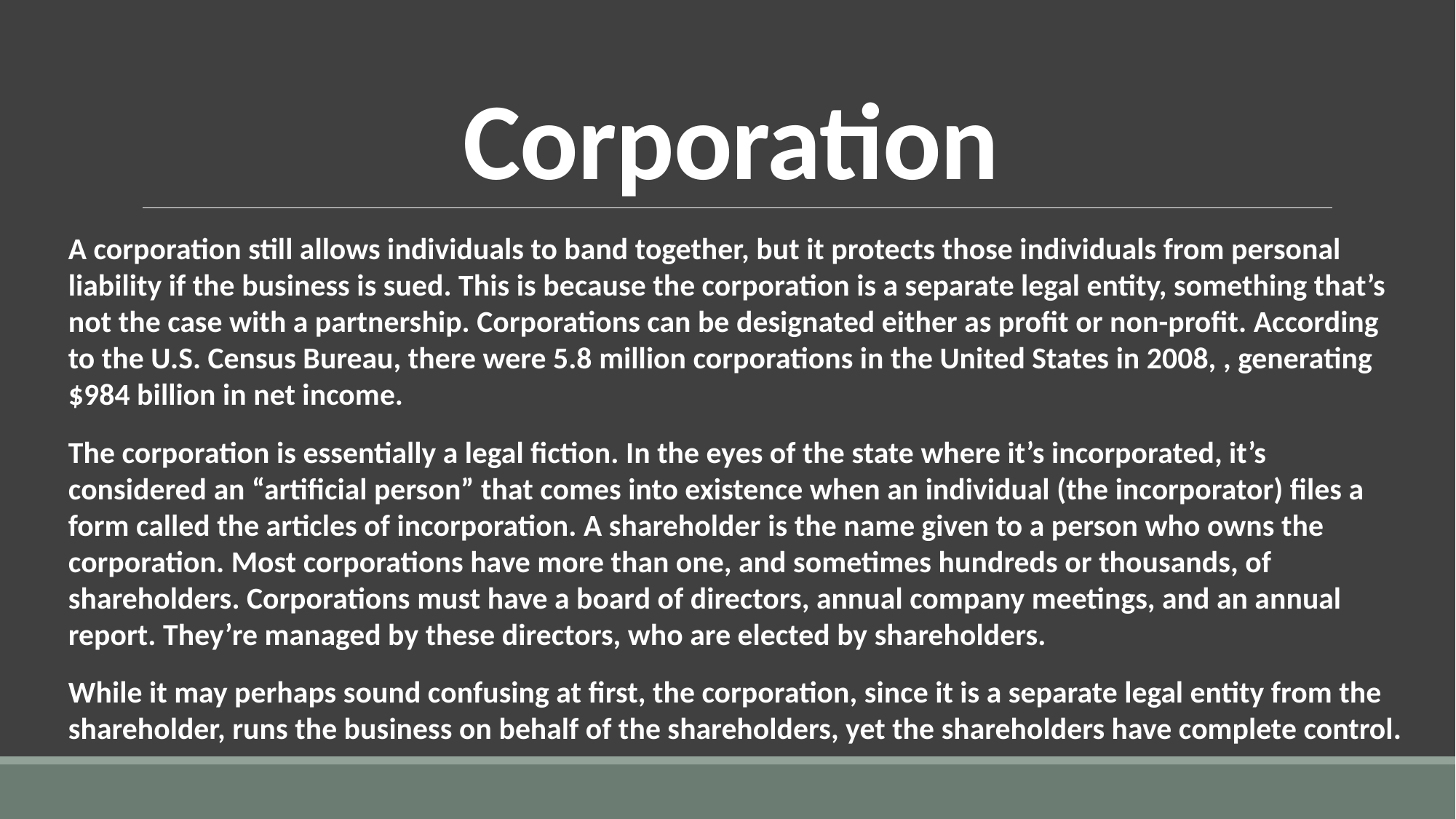

# Corporation
A corporation still allows individuals to band together, but it protects those individuals from personal liability if the business is sued. This is because the corporation is a separate legal entity, something that’s not the case with a partnership. Corporations can be designated either as profit or non-profit. According to the U.S. Census Bureau, there were 5.8 million corporations in the United States in 2008, , generating $984 billion in net income.
The corporation is essentially a legal fiction. In the eyes of the state where it’s incorporated, it’s considered an “artificial person” that comes into existence when an individual (the incorporator) files a form called the articles of incorporation. A shareholder is the name given to a person who owns the corporation. Most corporations have more than one, and sometimes hundreds or thousands, of shareholders. Corporations must have a board of directors, annual company meetings, and an annual report. They’re managed by these directors, who are elected by shareholders.
While it may perhaps sound confusing at first, the corporation, since it is a separate legal entity from the shareholder, runs the business on behalf of the shareholders, yet the shareholders have complete control.